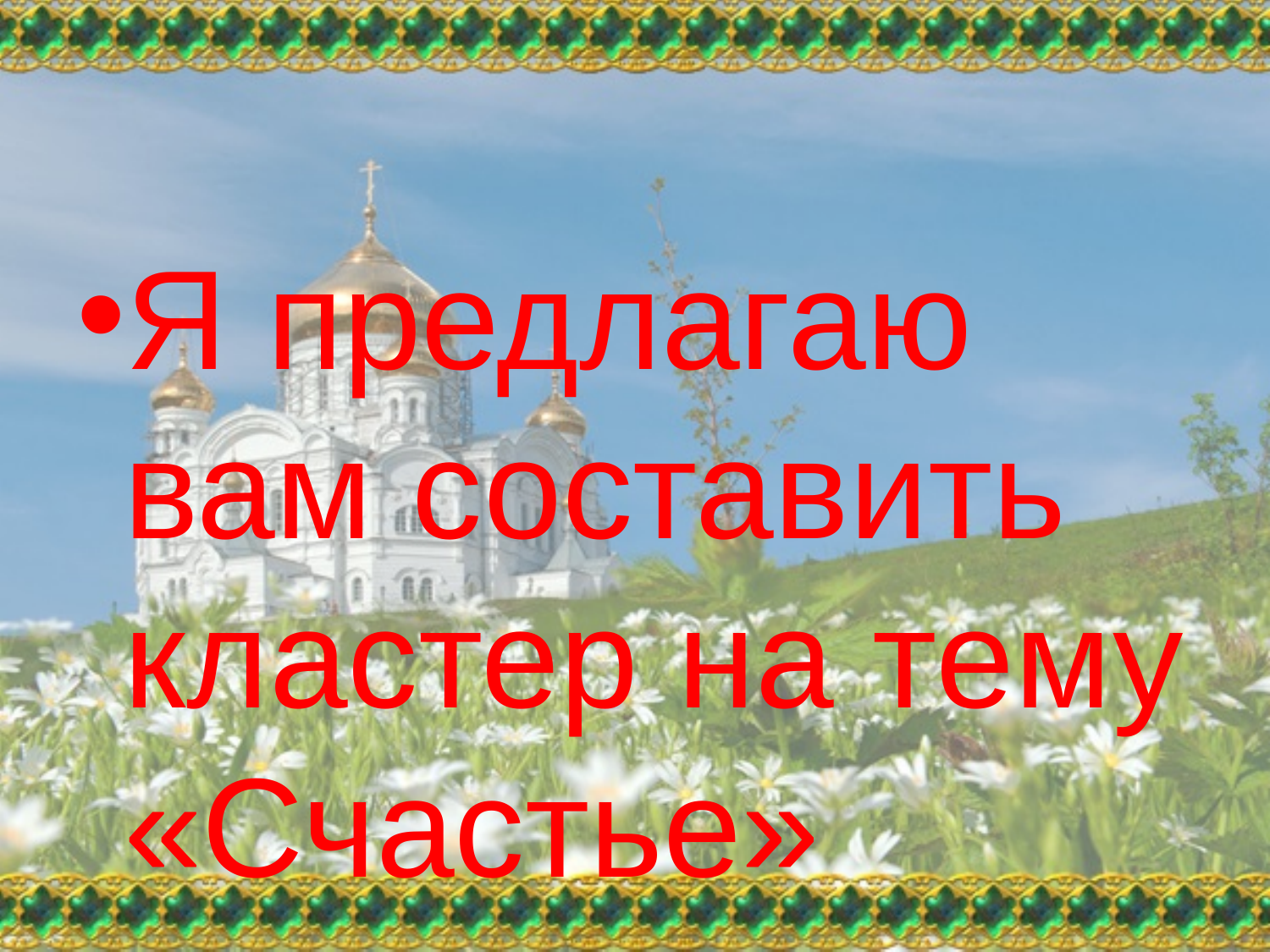

#
Я предлагаю вам составить кластер на тему «Счастье»